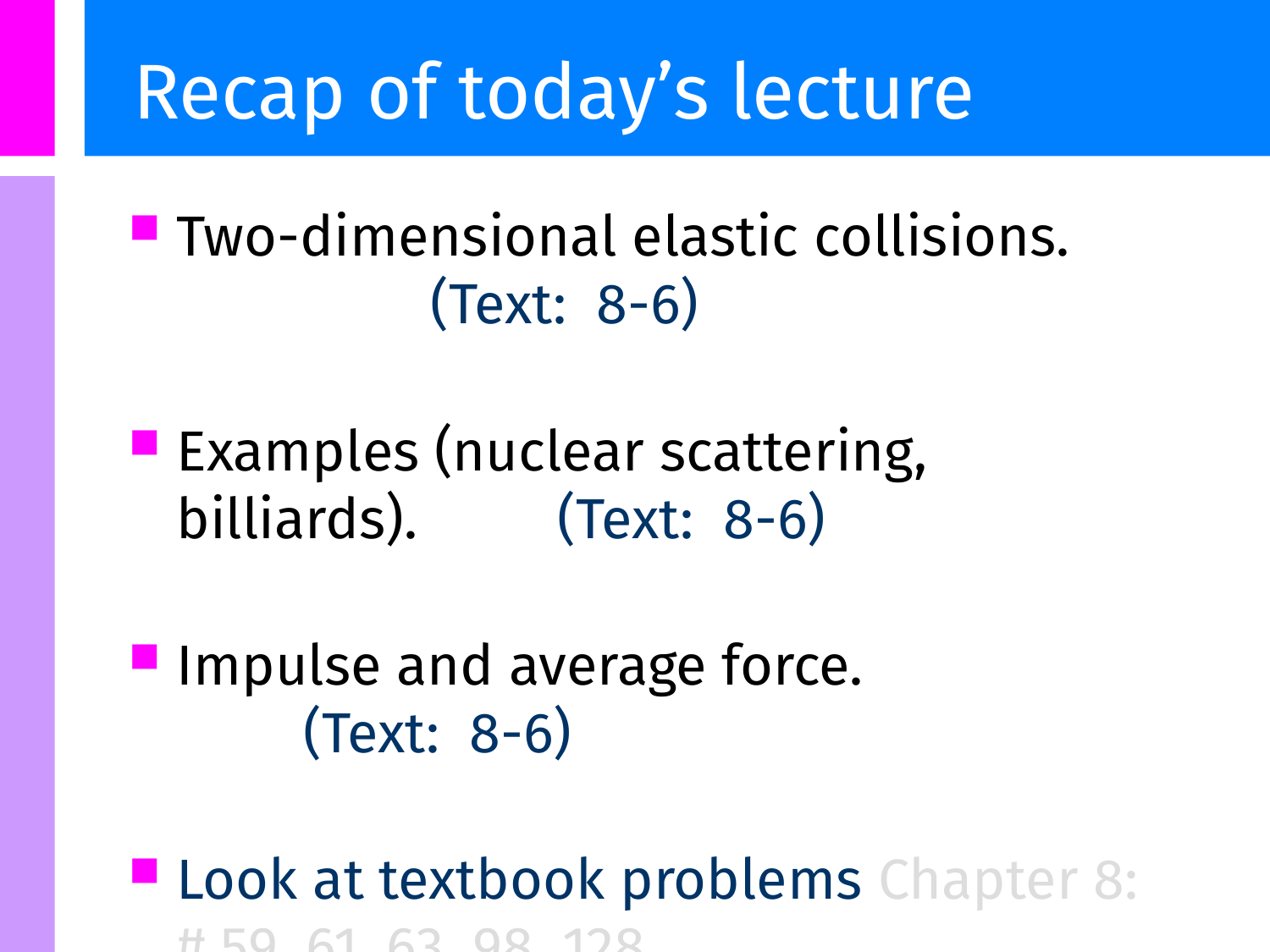

# Recap of today’s lecture
Two-dimensional elastic collisions. 		(Text:  8-6)
Examples (nuclear scattering, billiards). 	(Text:  8-6)
Impulse and average force. 			(Text:  8-6)
Look at textbook problems Chapter 8: # 59, 61, 63, 98, 128